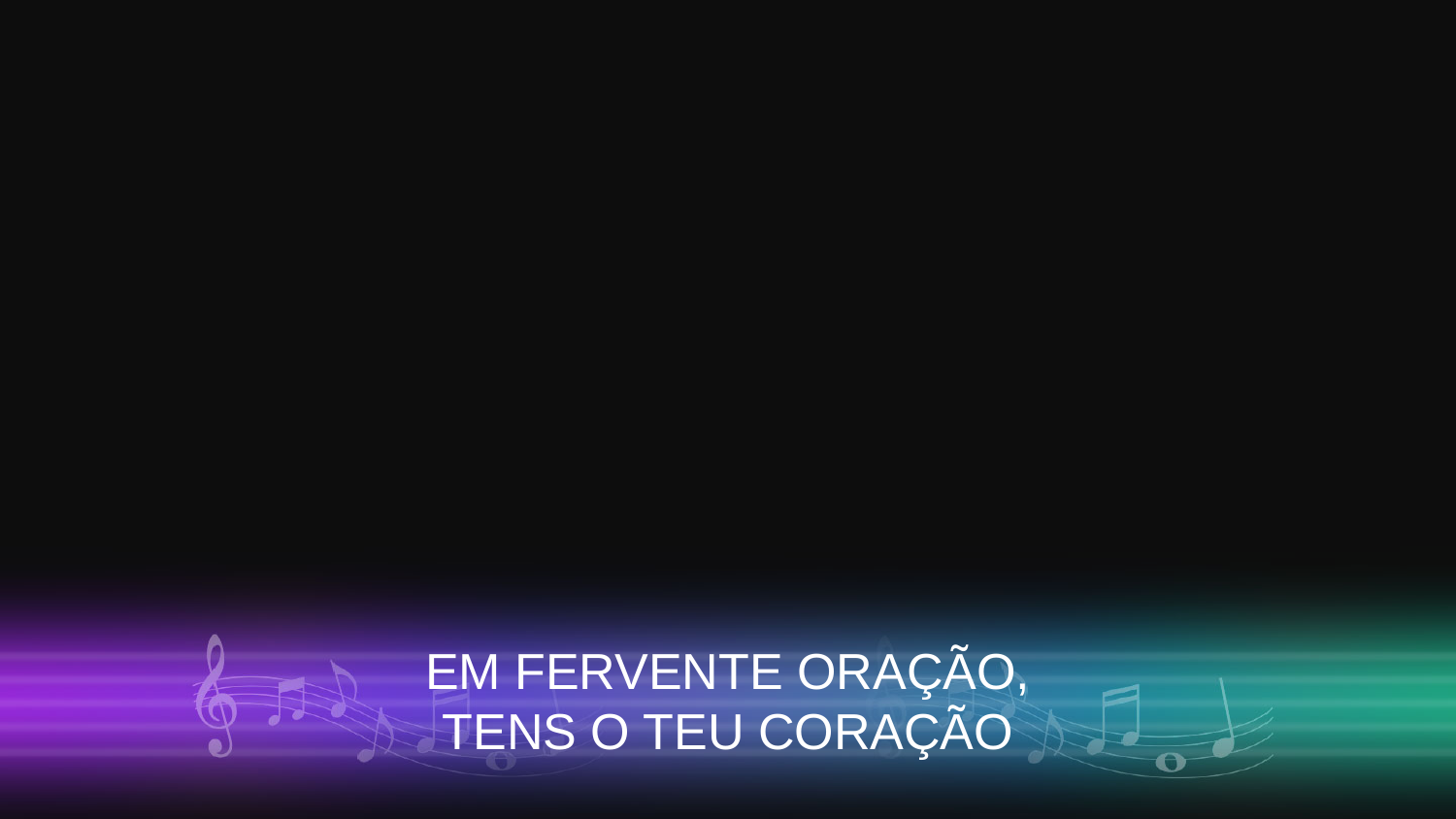

EM FERVENTE ORAÇÃO,
TENS O TEU CORAÇÃO